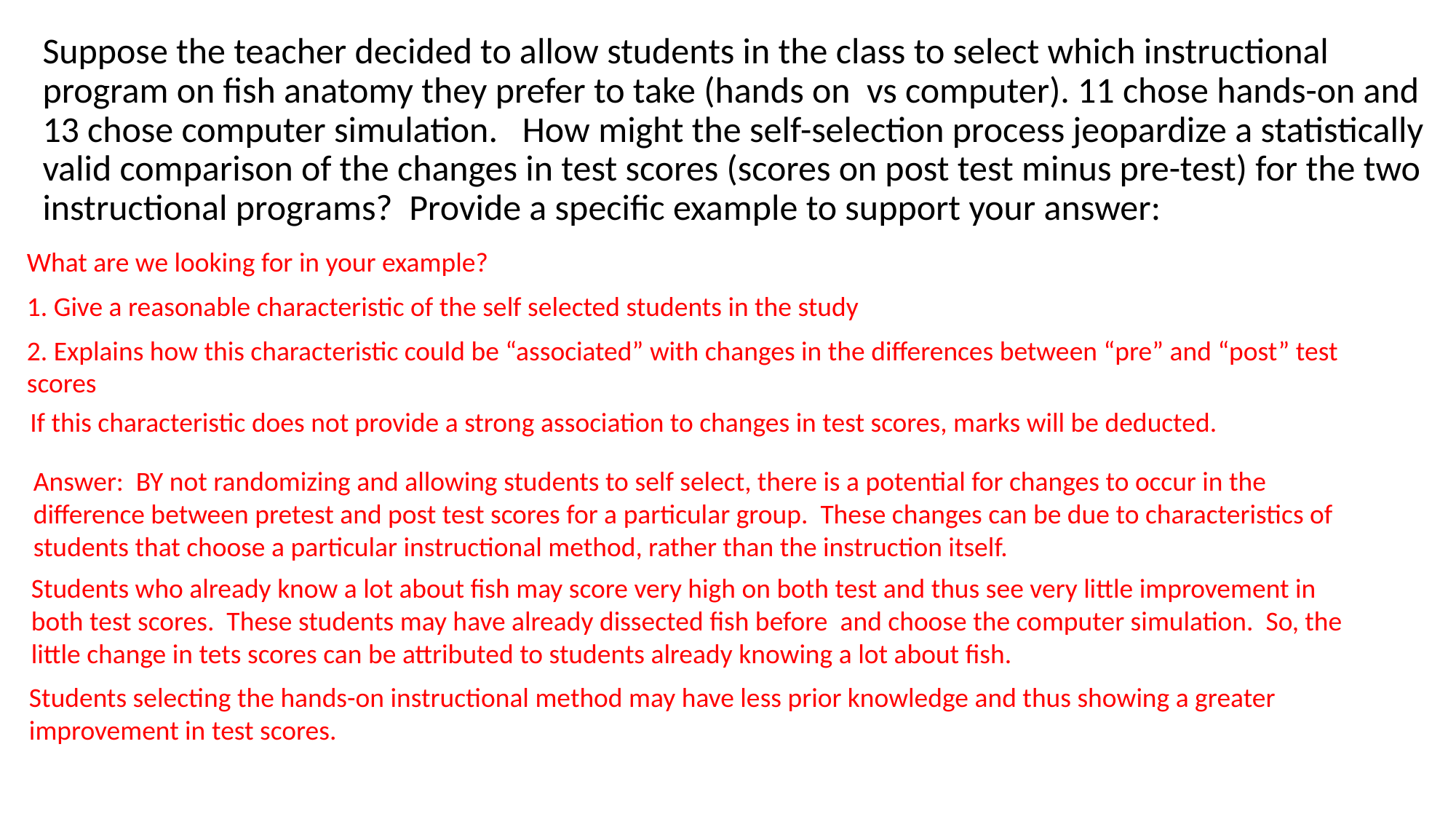

Suppose the teacher decided to allow students in the class to select which instructional program on fish anatomy they prefer to take (hands on  vs computer). 11 chose hands-on and 13 chose computer simulation.   How might the self-selection process jeopardize a statistically valid comparison of the changes in test scores (scores on post test minus pre-test) for the two instructional programs?  Provide a specific example to support your answer:
What are we looking for in your example?
1. Give a reasonable characteristic of the self selected students in the study
2. Explains how this characteristic could be “associated” with changes in the differences between “pre” and “post” test scores
If this characteristic does not provide a strong association to changes in test scores, marks will be deducted.
Answer:  BY not randomizing and allowing students to self select, there is a potential for changes to occur in the difference between pretest and post test scores for a particular group.  These changes can be due to characteristics of students that choose a particular instructional method, rather than the instruction itself.
Students who already know a lot about fish may score very high on both test and thus see very little improvement in both test scores.  These students may have already dissected fish before  and choose the computer simulation.  So, the little change in tets scores can be attributed to students already knowing a lot about fish.
Students selecting the hands-on instructional method may have less prior knowledge and thus showing a greater improvement in test scores.